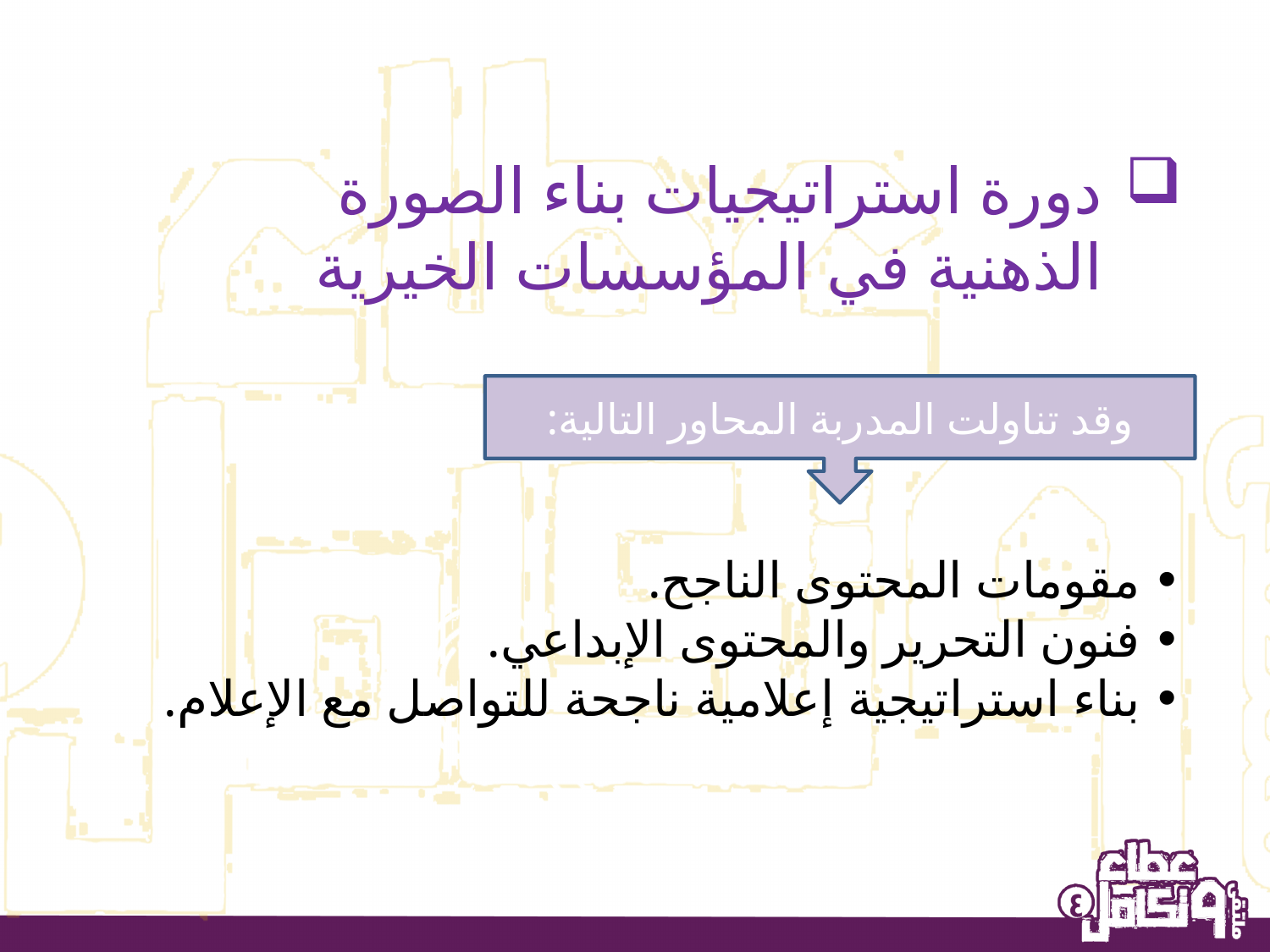

دورة استراتيجيات بناء الصورة الذهنية في المؤسسات الخيرية

• مقومات المحتوى الناجح.
• فنون التحرير والمحتوى الإبداعي.
• بناء استراتيجية إعلامية ناجحة للتواصل مع الإعلام.

وقد تناولت المدربة المحاور التالية: